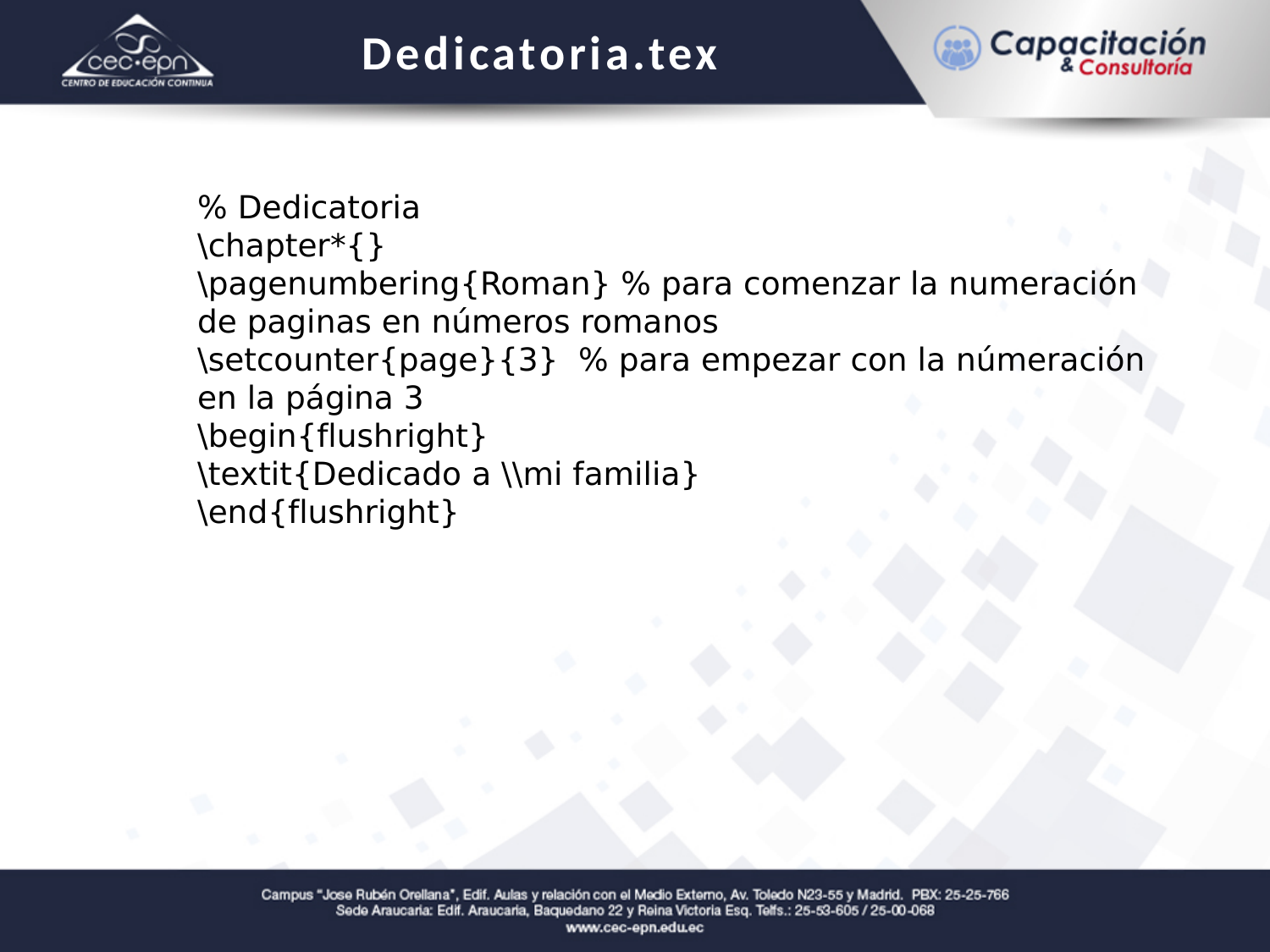

Dedicatoria.tex
% Dedicatoria
\chapter*{}
\pagenumbering{Roman} % para comenzar la numeración de paginas en números romanos
\setcounter{page}{3}  % para empezar con la númeración en la página 3
\begin{flushright}
\textit{Dedicado a \\mi familia}
\end{flushright}